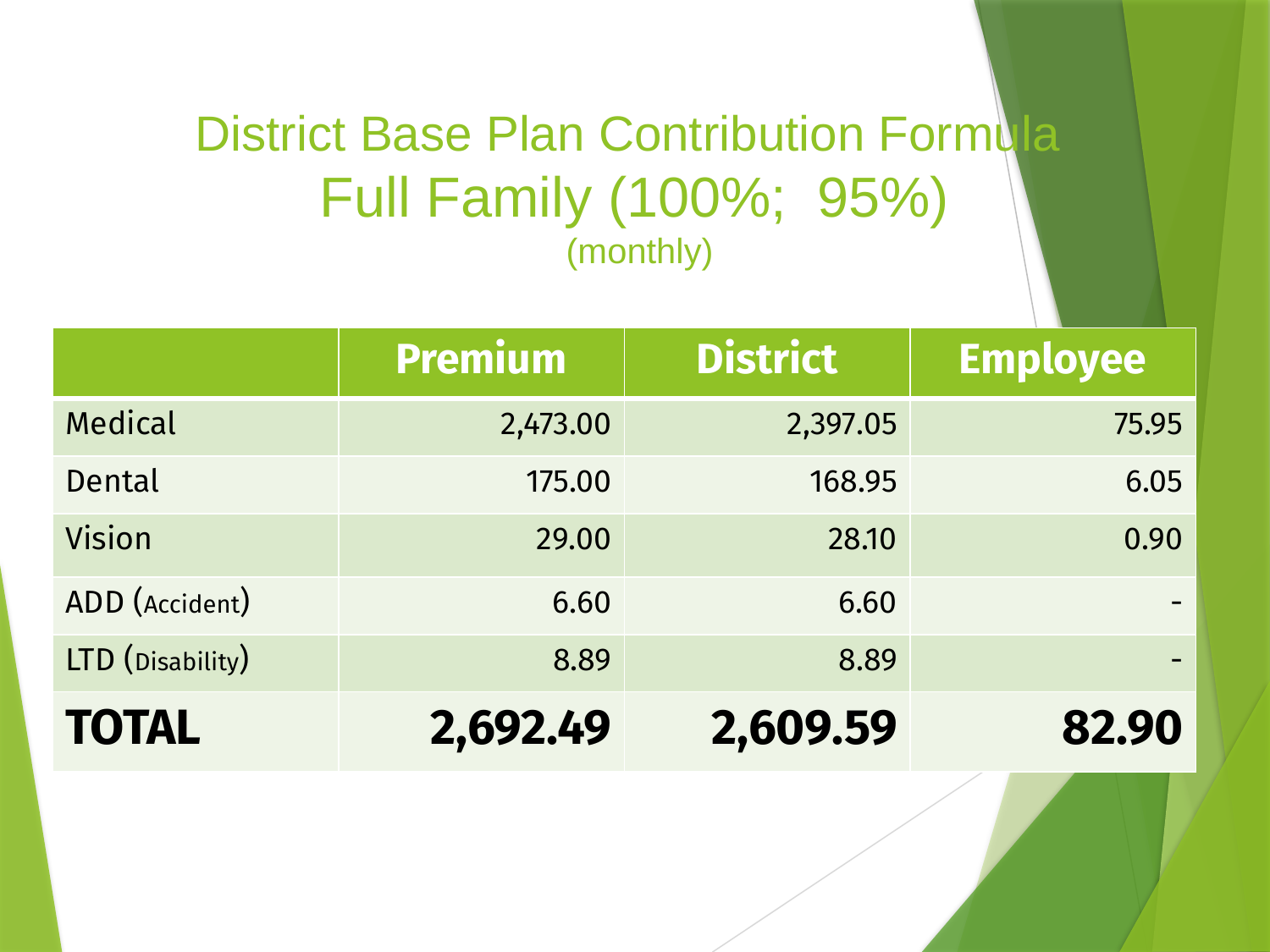

# District Base Plan Contribution Formula Full Family (100%;  95%) (monthly)
|  | Premium | District | Employee |
| --- | --- | --- | --- |
| Medical | 2,473.00 | 2,397.05 | 75.95 |
| Dental | 175.00 | 168.95 | 6.05 |
| Vision | 29.00 | 28.10 | 0.90 |
| ADD (Accident) | 6.60 | 6.60 | - |
| LTD (Disability) | 8.89 | 8.89 | - |
| TOTAL | 2,692.49 | 2,609.59 | 82.90 |